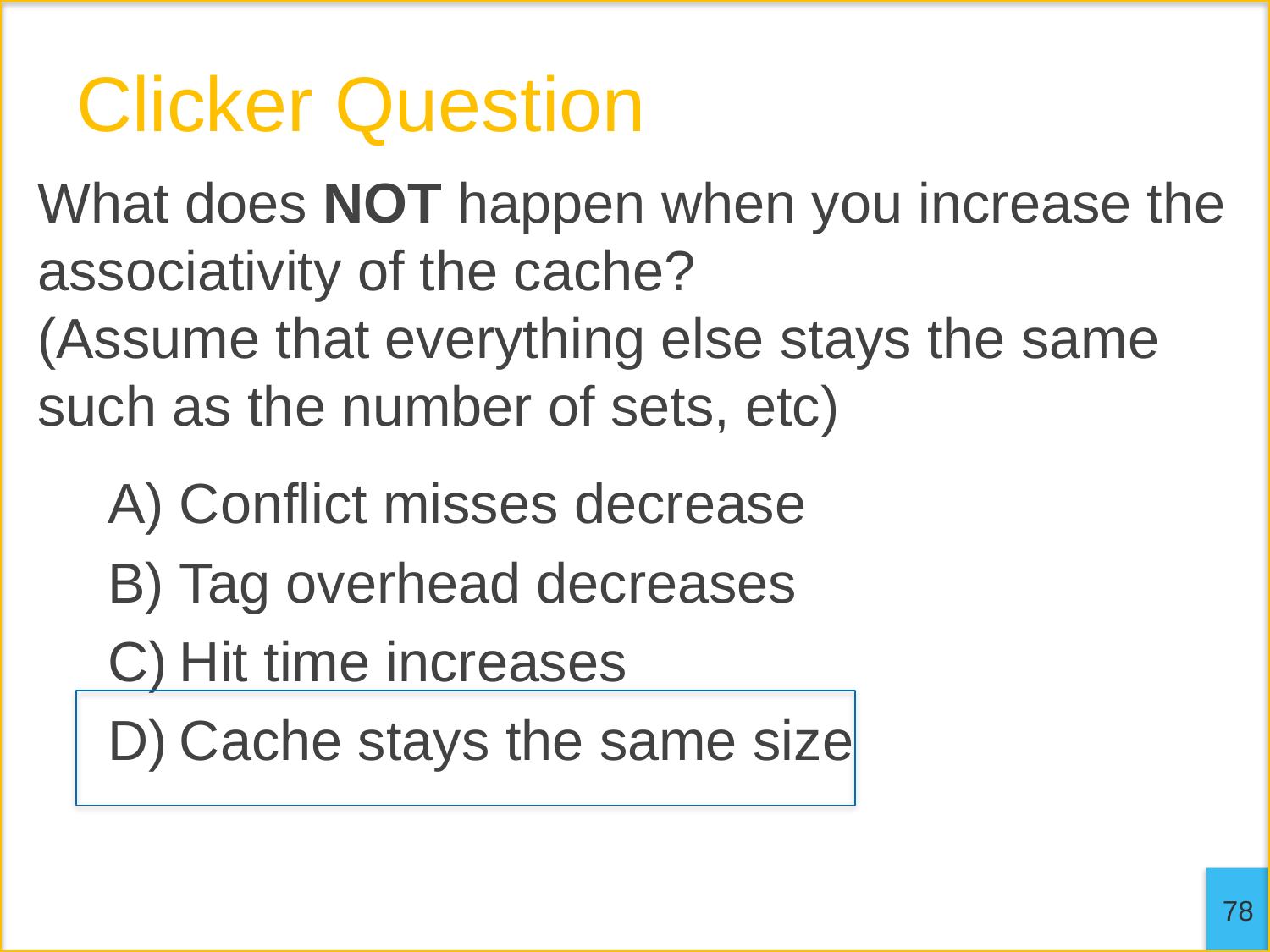

# Clicker Question
What does NOT happen when you increase the associativity of the cache?
(Assume that everything else stays the same such as the number of sets, etc)
Conflict misses decrease
Tag overhead decreases
Hit time increases
Cache stays the same size

78